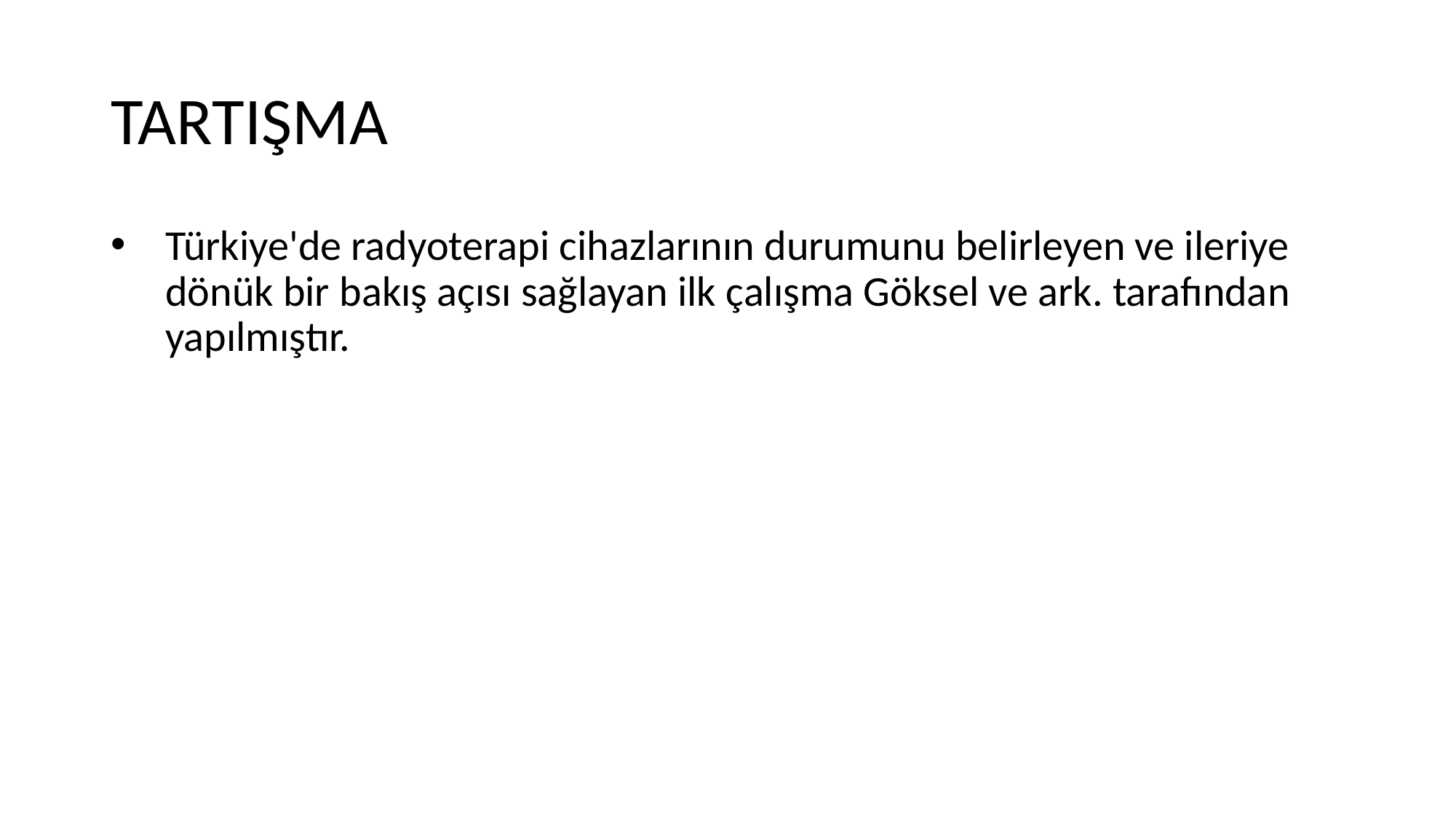

# TARTIŞMA
Türkiye'de radyoterapi cihazlarının durumunu belirleyen ve ileriye dönük bir bakış açısı sağlayan ilk çalışma Göksel ve ark. tarafından yapılmıştır.